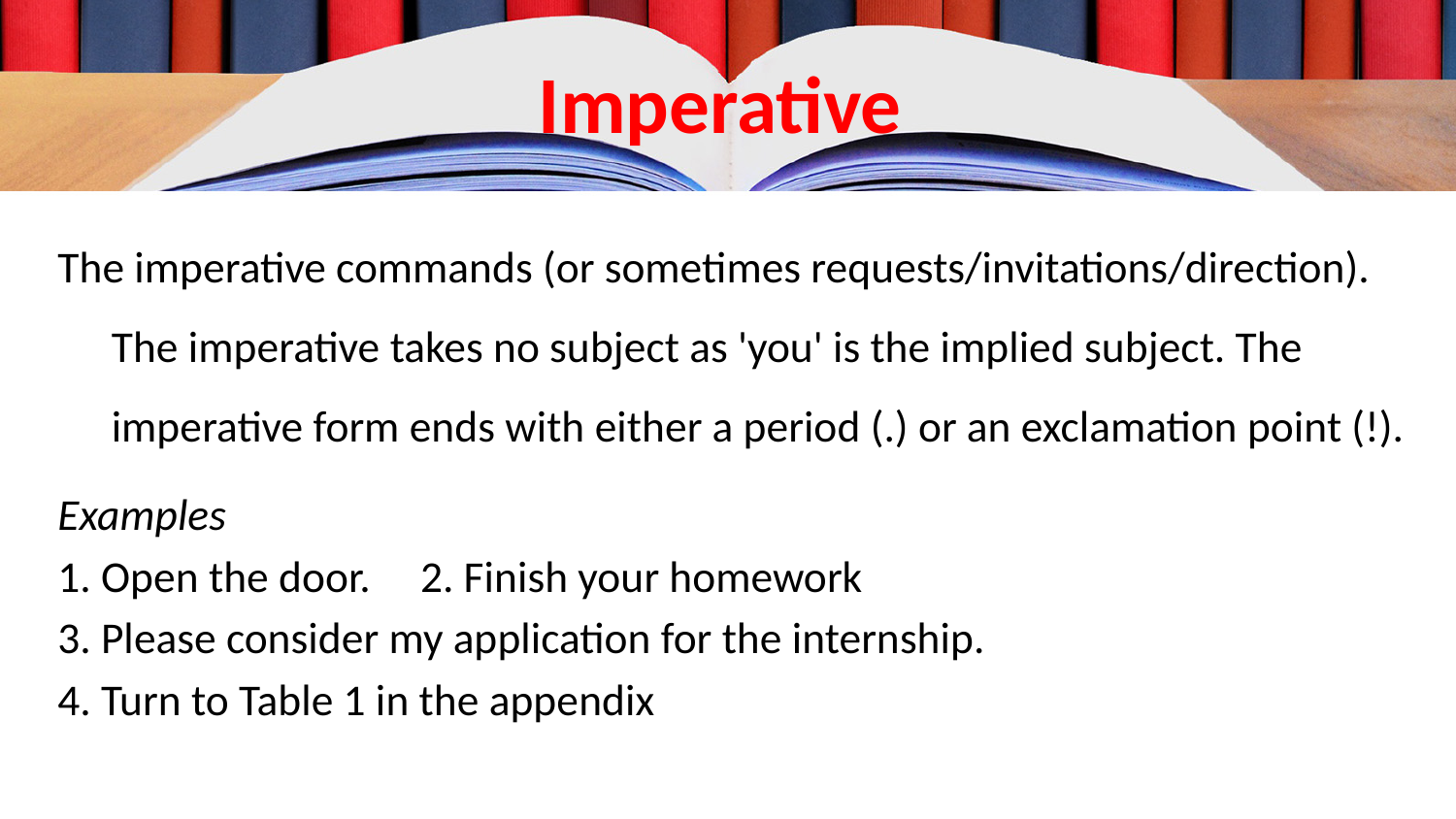

# Imperative
The imperative commands (or sometimes requests/invitations/direction). The imperative takes no subject as 'you' is the implied subject. The imperative form ends with either a period (.) or an exclamation point (!).
Examples
1. Open the door.     2. Finish your homework
3. Please consider my application for the internship.
4. Turn to Table 1 in the appendix